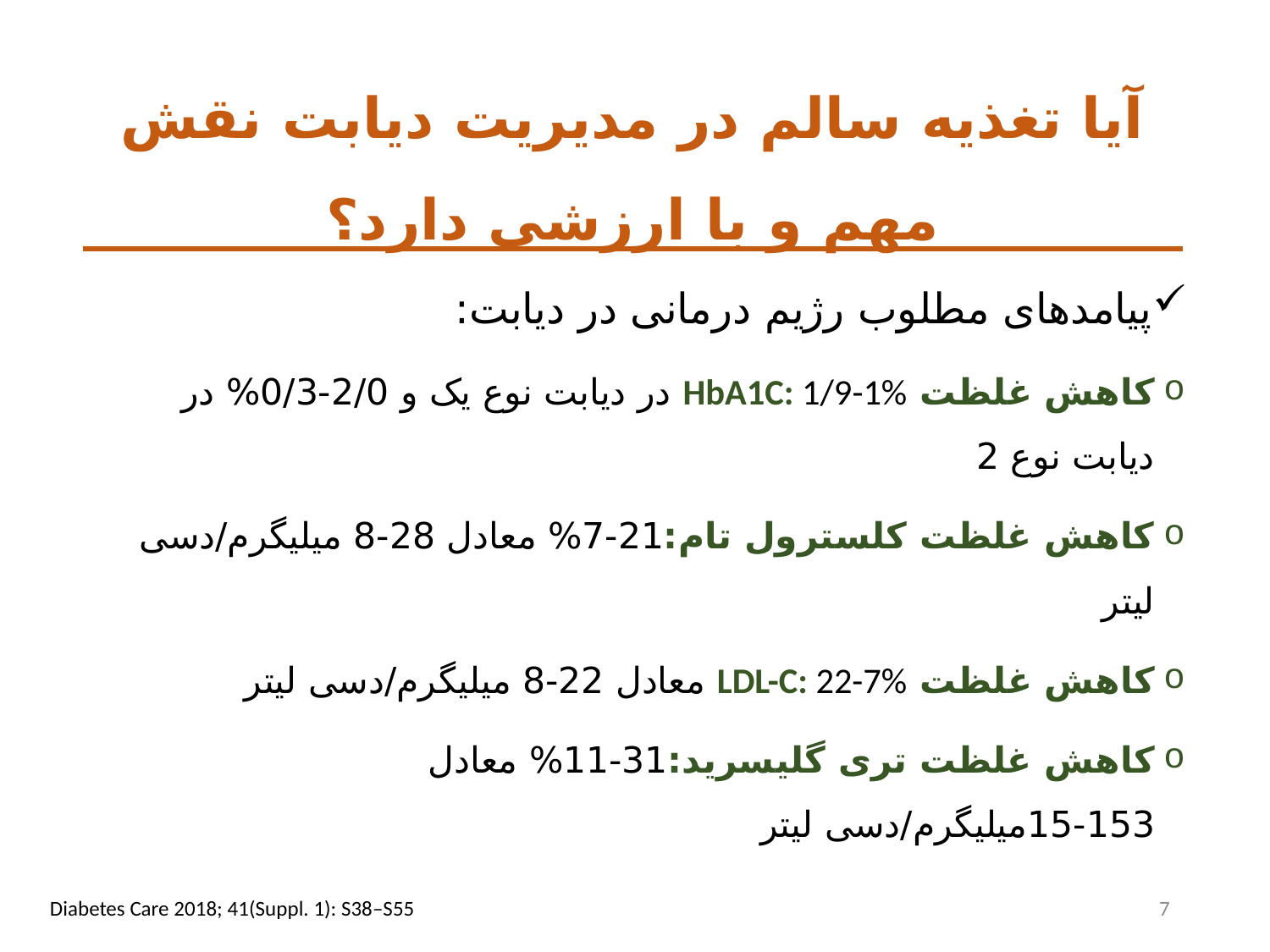

آیا تغذیه سالم در مدیریت دیابت نقش مهم و با ارزشی دارد؟

پیامدهای مطلوب رژیم درمانی در دیابت:
کاهش غلظت HbA1C: 1/9-1% در دیابت نوع یک و 2/0-0/3% در دیابت نوع 2
کاهش غلظت کلسترول تام:21-7% معادل 28-8 میلیگرم/دسی لیتر
کاهش غلظت LDL-C: 22-7% معادل 22-8 میلیگرم/دسی لیتر
کاهش غلظت تری گلیسرید:31-11% معادل 153-15میلیگرم/دسی لیتر
7
Diabetes Care 2018; 41(Suppl. 1): S38–S55